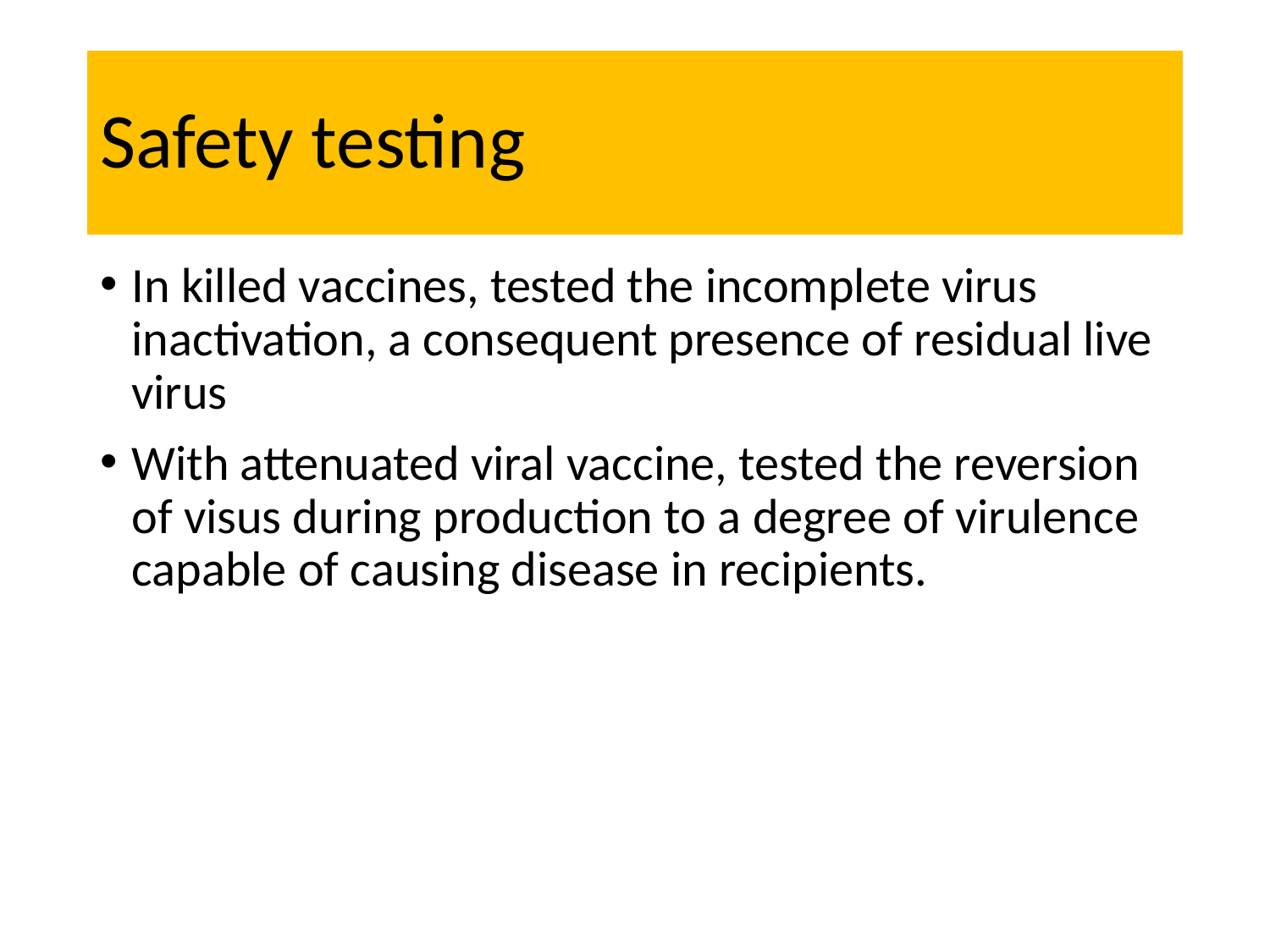

# Safety testing
In killed vaccines, tested the incomplete virus inactivation, a consequent presence of residual live virus
With attenuated viral vaccine, tested the reversion of visus during production to a degree of virulence capable of causing disease in recipients.